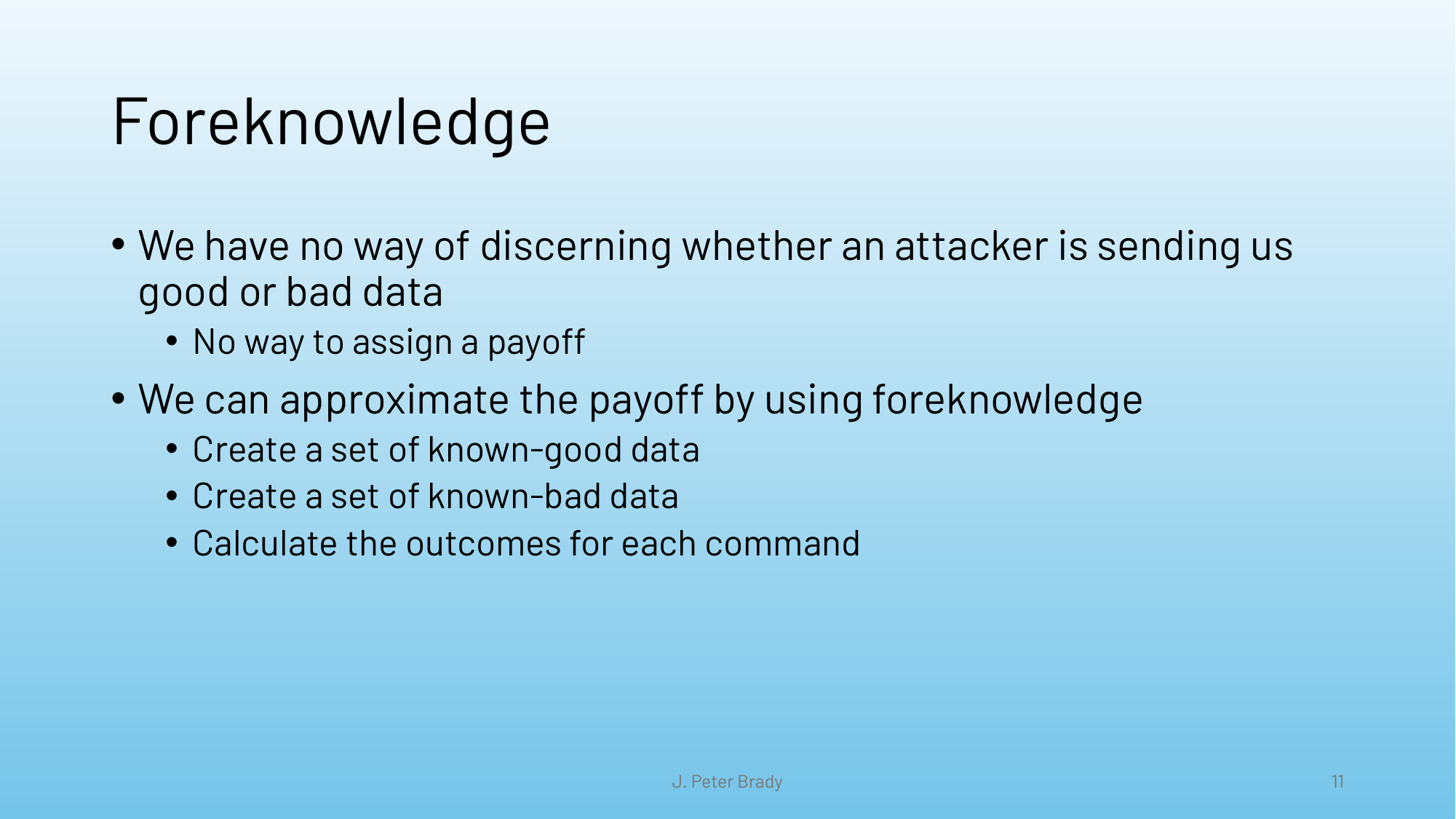

# Foreknowledge
We have no way of discerning whether an attacker is sending us good or bad data
No way to assign a payoff
We can approximate the payoff by using foreknowledge
Create a set of known-good data
Create a set of known-bad data
Calculate the outcomes for each command

J. Peter Brady
11